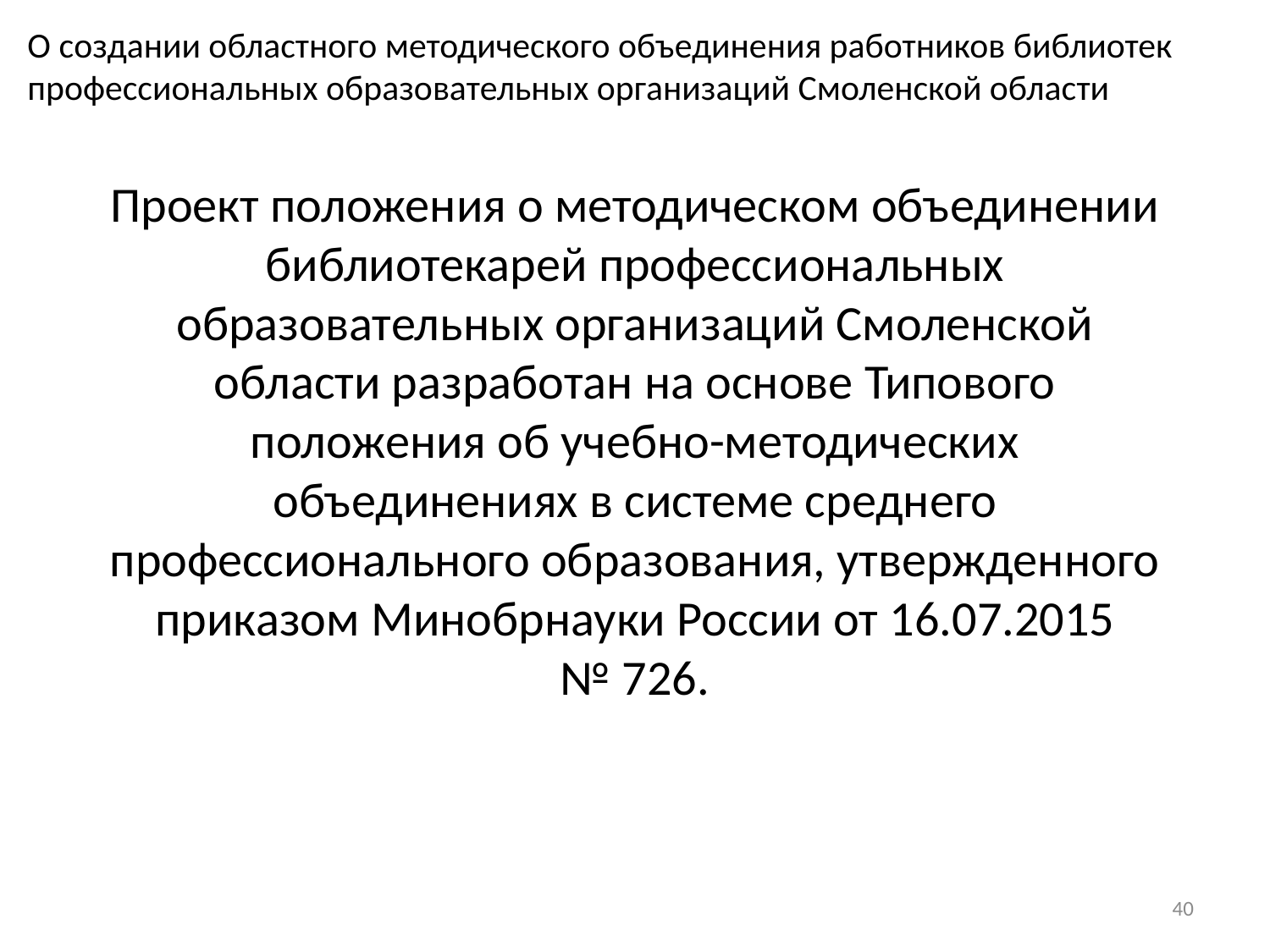

О создании областного методического объединения работников библиотек профессиональных образовательных организаций Смоленской области
Проект положения о методическом объединении библиотекарей профессиональных образовательных организаций Смоленской области разработан на основе Типового положения об учебно-методических объединениях в системе среднего профессионального образования, утвержденного приказом Минобрнауки России от 16.07.2015 № 726.
40